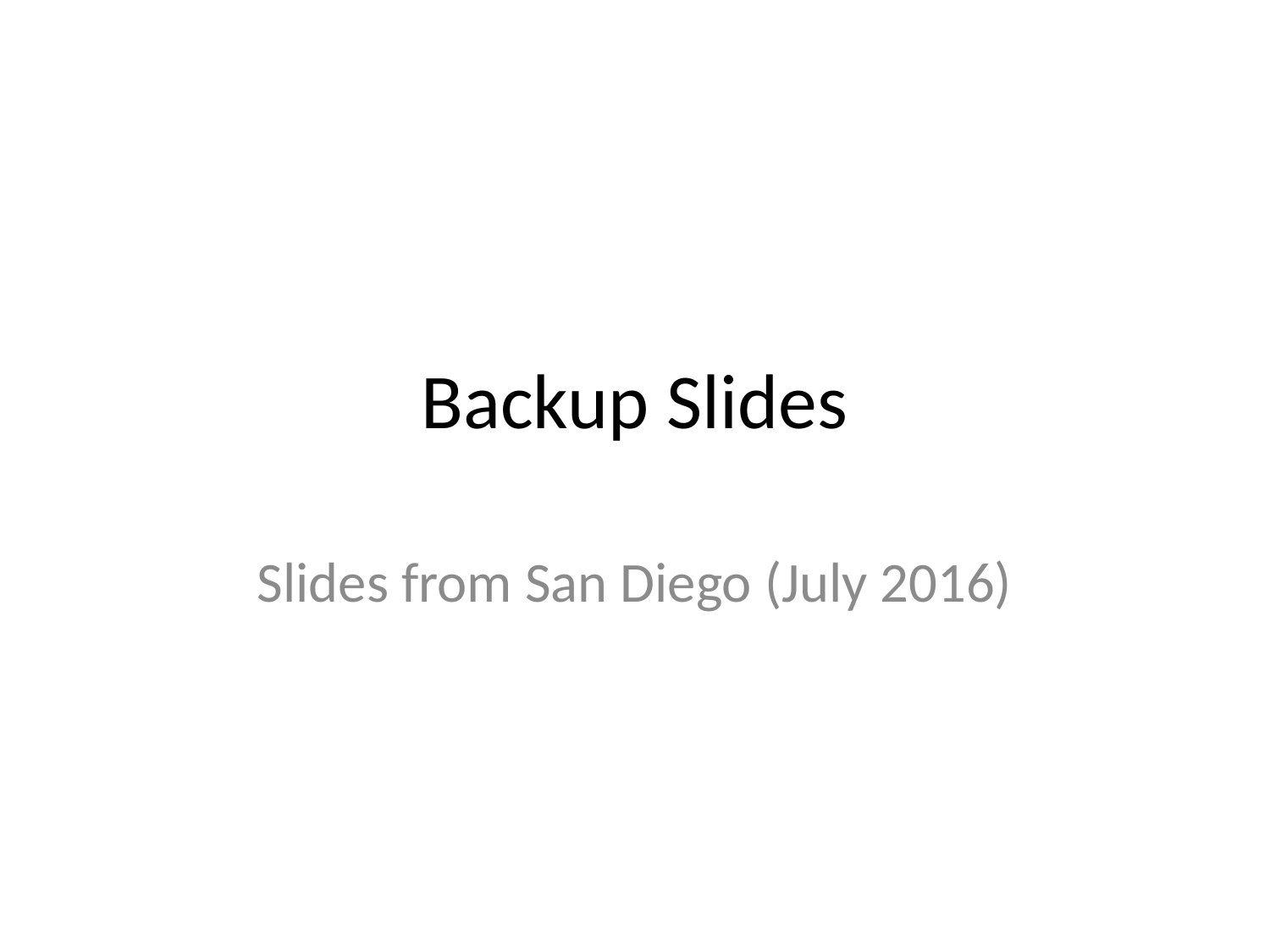

# Backup Slides
Slides from San Diego (July 2016)